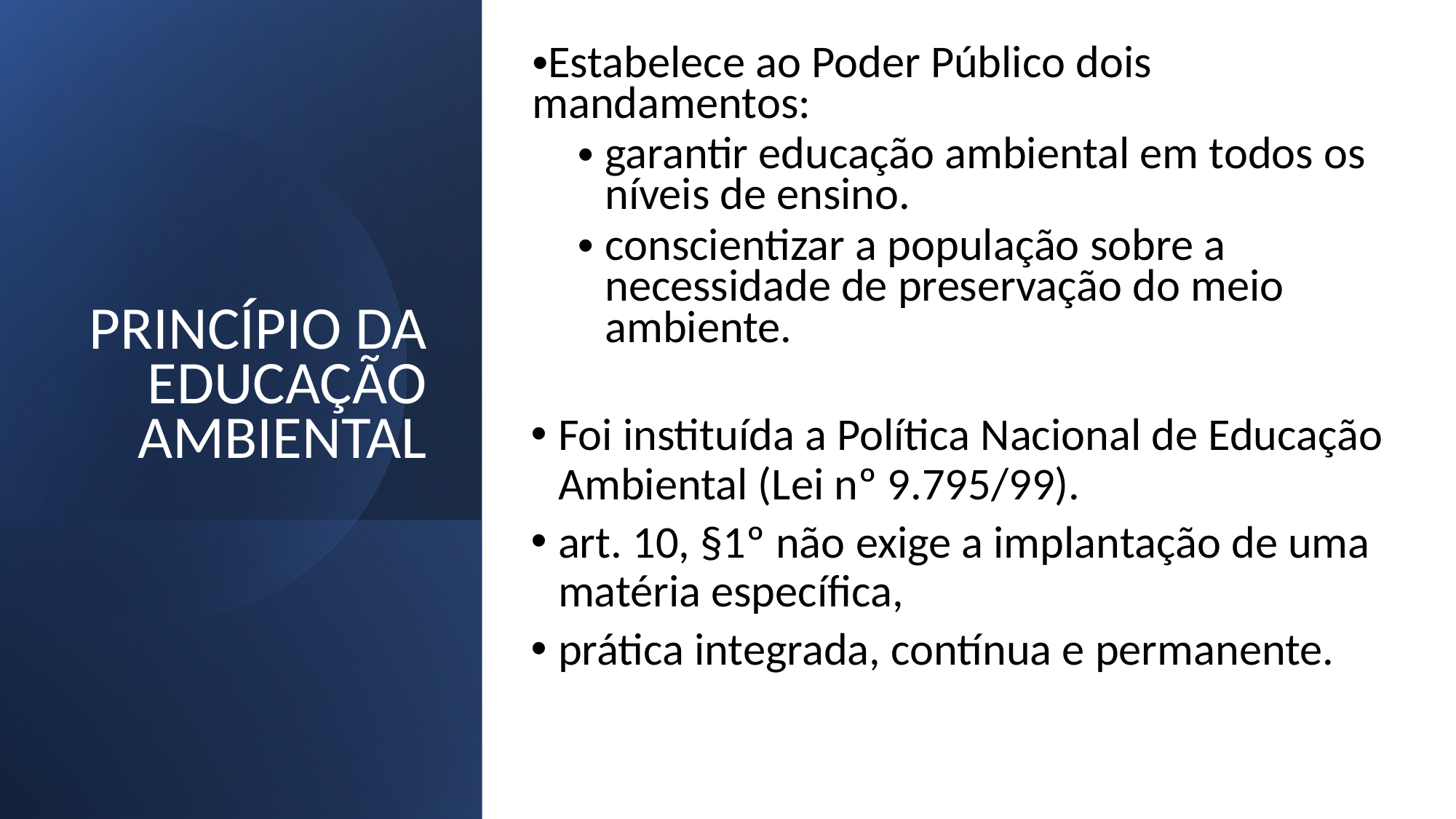

Estabelece ao Poder Público dois mandamentos:
garantir educação ambiental em todos os níveis de ensino.
conscientizar a população sobre a necessidade de preservação do meio ambiente.
PRINCÍPIO DA EDUCAÇÃO AMBIENTAL

Foi instituída a Política Nacional de Educação Ambiental (Lei nº 9.795/99).
art. 10, §1º não exige a implantação de uma matéria específica,
prática integrada, contínua e permanente.